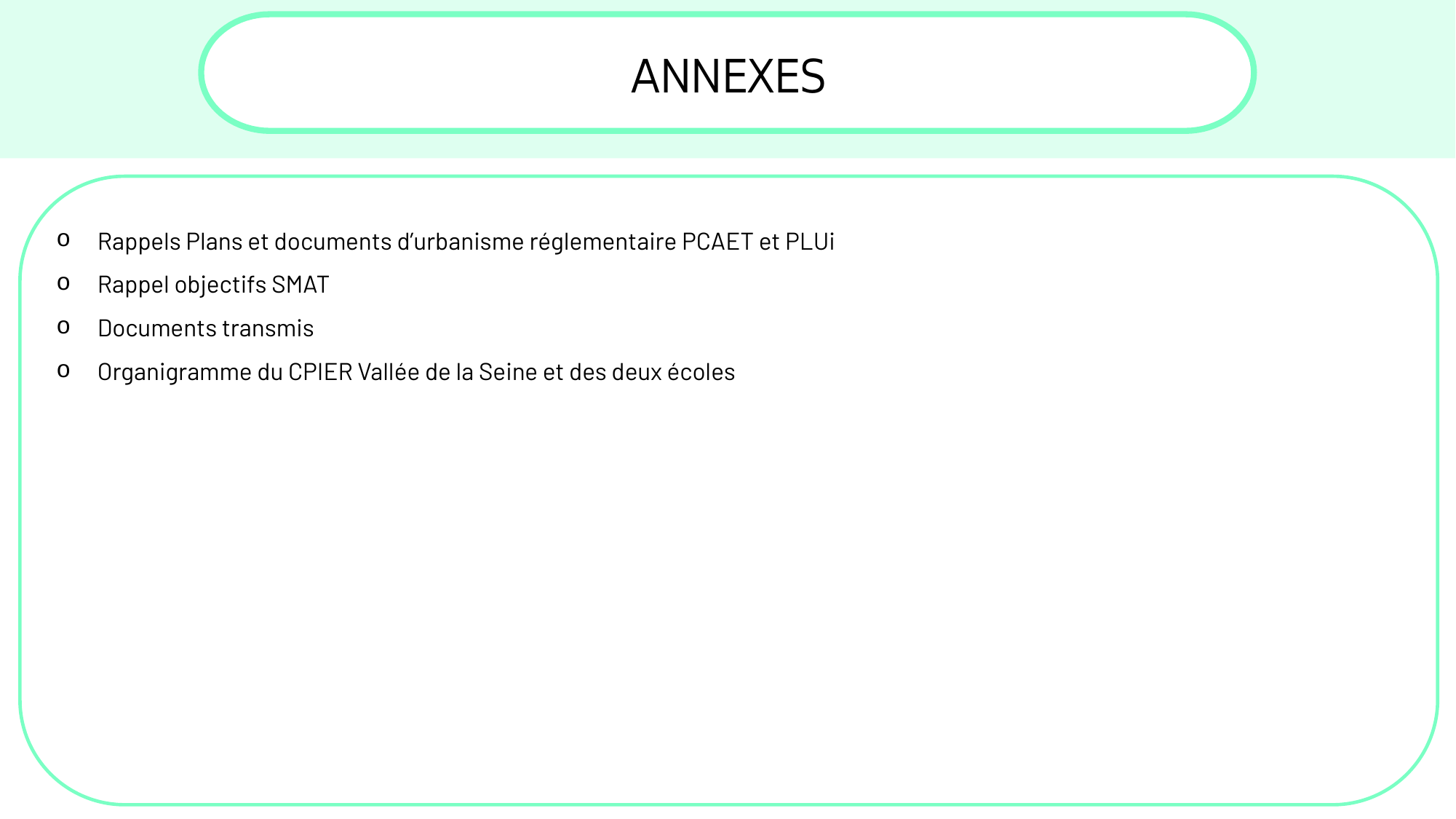

ANNEXES

Rappels Plans et documents d’urbanisme réglementaire PCAET et PLUi
Rappel objectifs SMAT
Documents transmis
Organigramme du CPIER Vallée de la Seine et des deux écoles